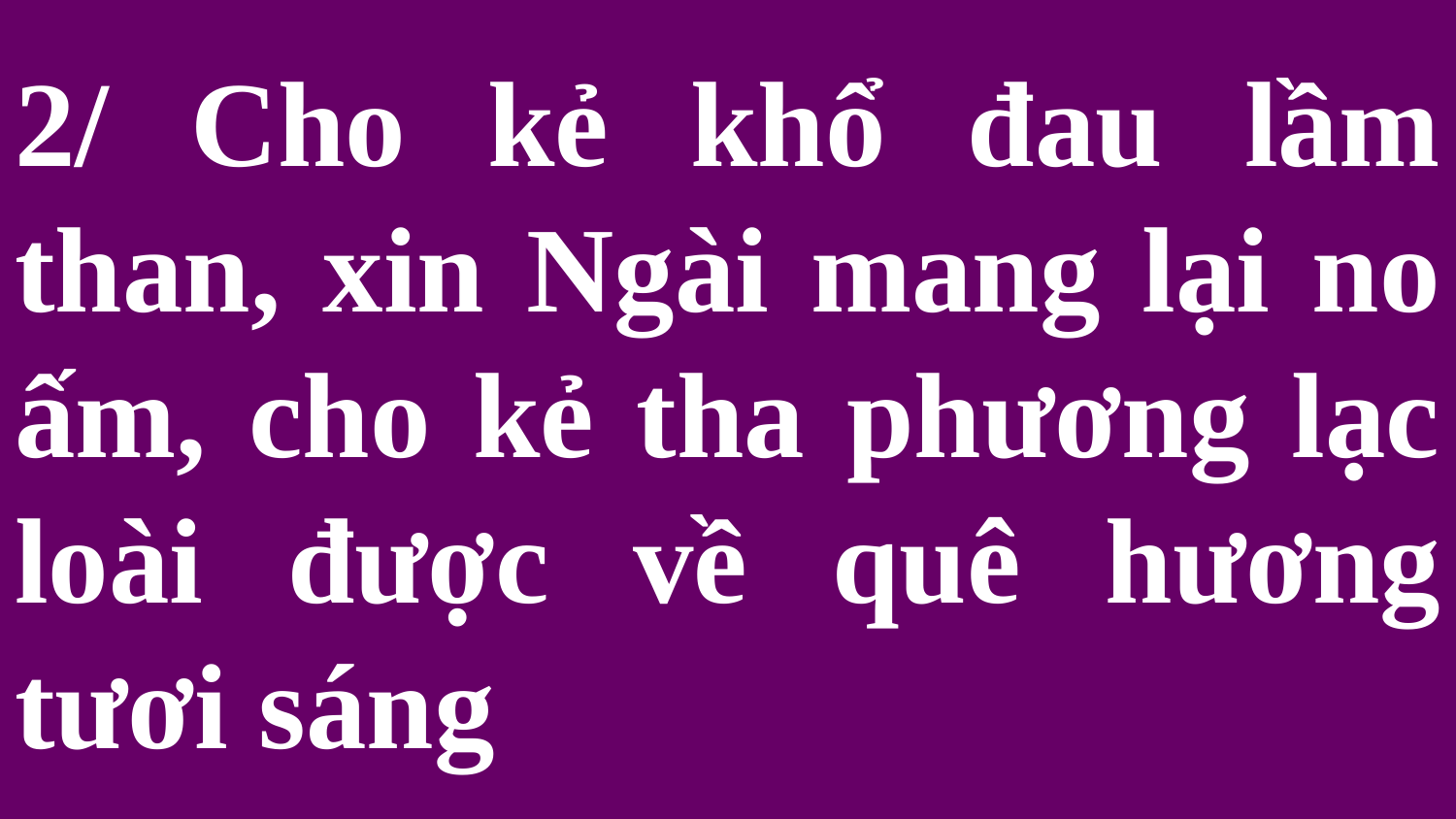

# 2/ Cho kẻ khổ đau lầm than, xin Ngài mang lại no ấm, cho kẻ tha phương lạc loài được về quê hương tươi sáng